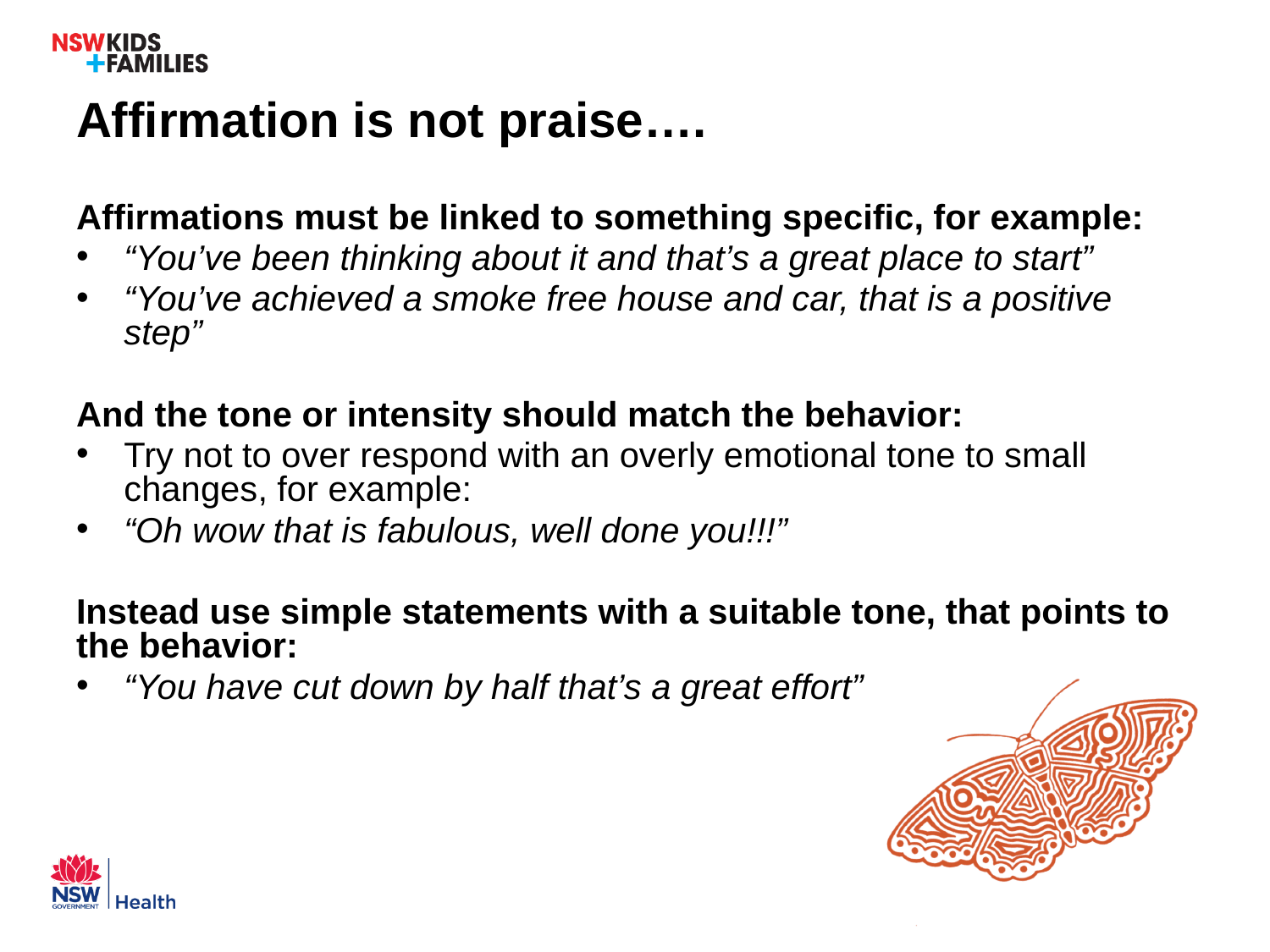

# Affirmation is not praise….
Affirmations must be linked to something specific, for example:
“You’ve been thinking about it and that’s a great place to start”
“You’ve achieved a smoke free house and car, that is a positive step”

And the tone or intensity should match the behavior:
Try not to over respond with an overly emotional tone to small changes, for example:
“Oh wow that is fabulous, well done you!!!”

Instead use simple statements with a suitable tone, that points to the behavior:
“You have cut down by half that’s a great effort”